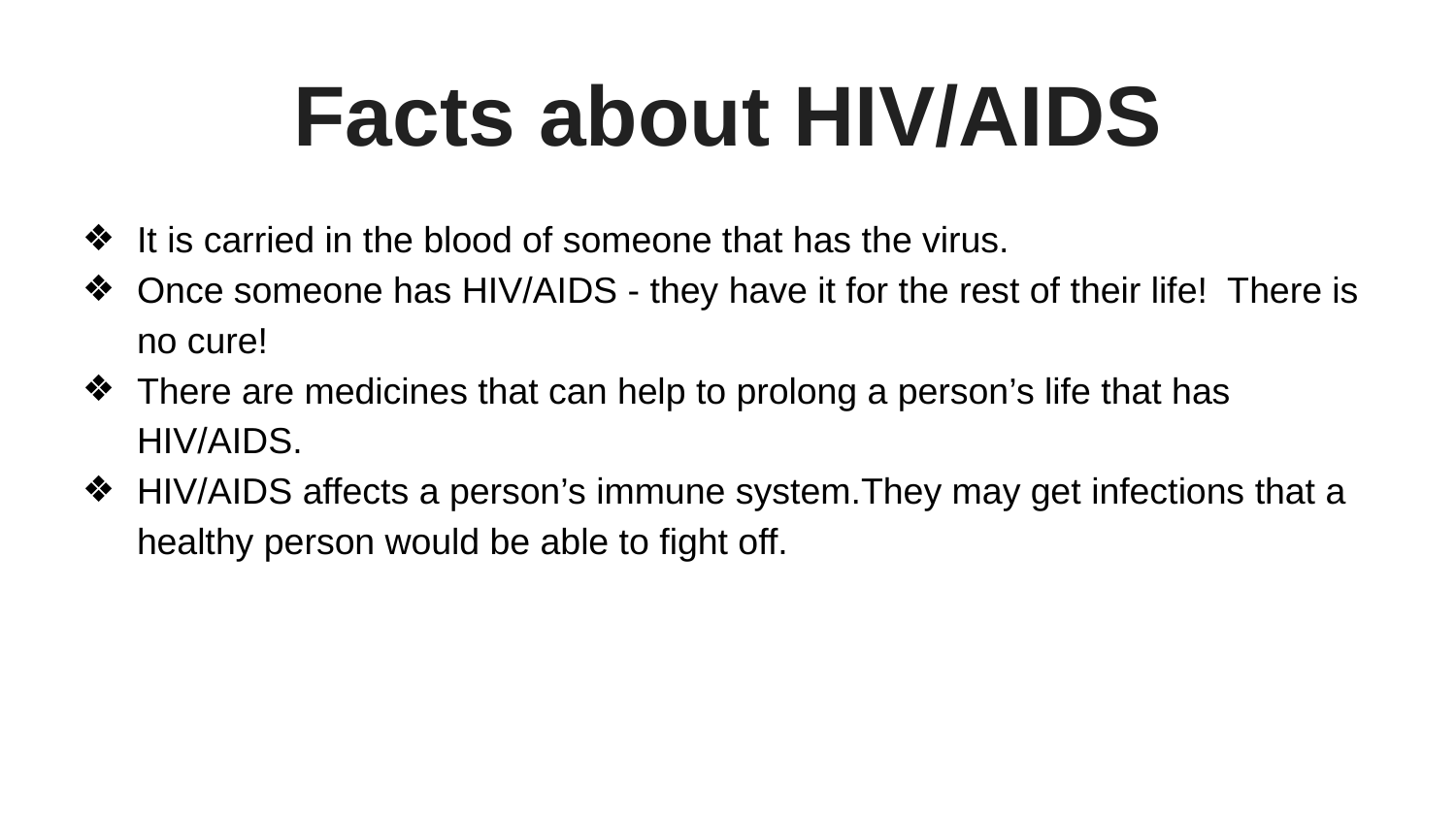

# Facts about HIV/AIDS
It is carried in the blood of someone that has the virus.
Once someone has HIV/AIDS - they have it for the rest of their life!  There is no cure!
There are medicines that can help to prolong a person’s life that has HIV/AIDS.
HIV/AIDS affects a person’s immune system.They may get infections that a healthy person would be able to fight off.